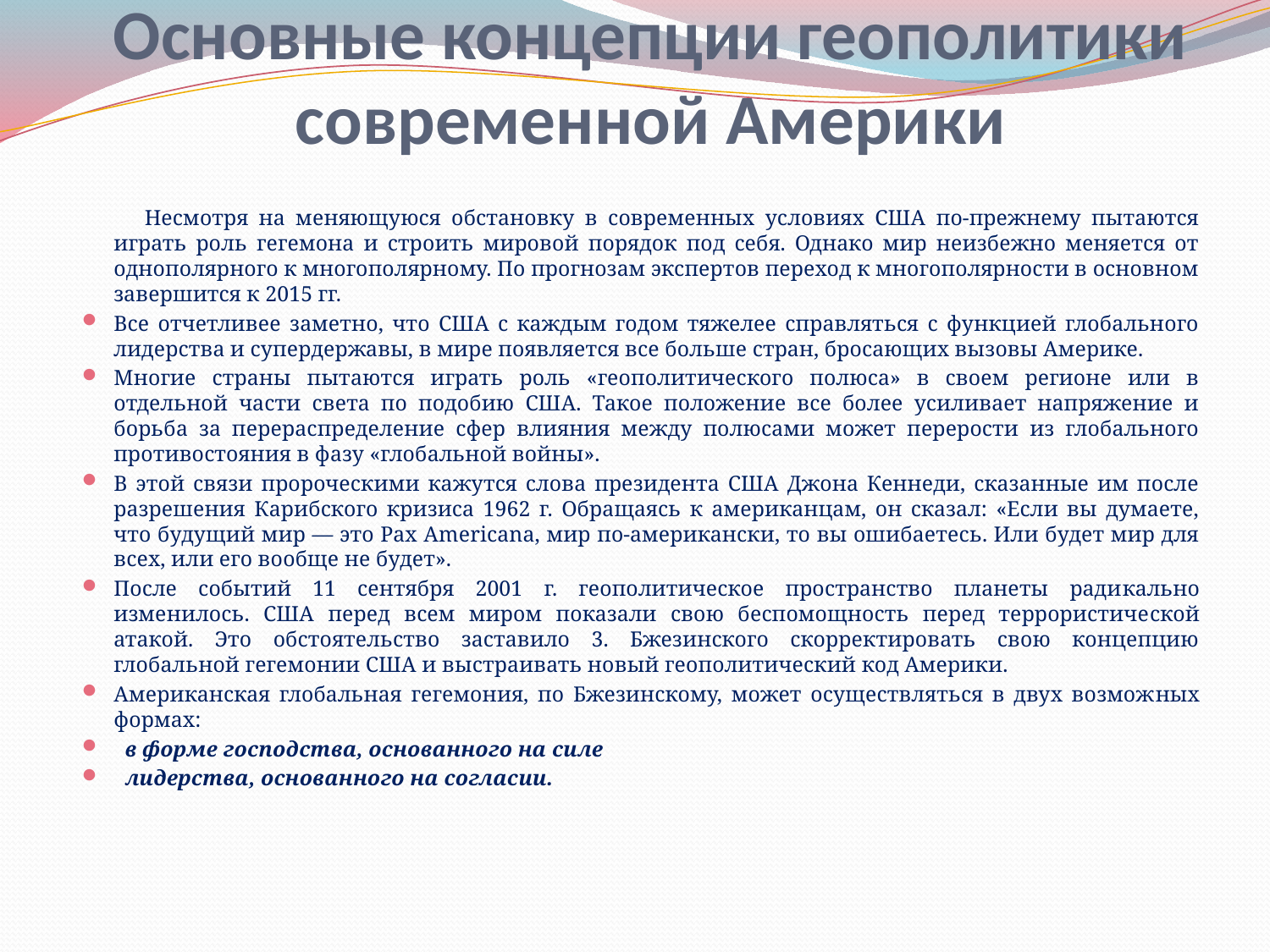

# Основные концепции геополитики современной Америки
      Несмотря на меняющуюся обстановку в современных условиях США по-прежнему пытаются играть роль гегемона и строить мировой порядок под себя. Однако мир неизбежно меняется от однополярного к многополярному. По прогнозам экспертов переход к многополярности в основном завершится к 2015 гг.
Все отчетливее заметно, что США с каждым годом тяжелее справляться с функцией глобального лидерства и супердержавы, в мире появляется все больше стран, бросающих вызовы Америке.
Многие страны пытаются играть роль «геополитического полюса» в своем регионе или в отдельной части света по подобию США. Такое положение все более усиливает напряжение и борьба за перерас­пределение сфер влияния между полюсами может перерости из глобального противостояния в фазу «глобальной войны».
В этой связи пророческими кажутся слова президента США Джона Кеннеди, сказанные им после разрешения Карибского кризиса 1962 г. Обращаясь к американцам, он сказал: «Если вы думаете, что будущий мир — это Pax Americana, мир по-американски, то вы ошибаетесь. Или будет мир для всех, или его вообще не будет».
После событий 11 сентября 2001 г. геополитическое пространство планеты ради­кально изменилось. США перед всем миром показали свою беспомощность перед террористиче­ской атакой. Это обстоятельство заставило 3. Бжезинского скорректировать свою концепцию глобальной гегемонии США и выстраивать новый геополитический код Америки.
Американская глобальная гегемония, по Бжезинскому, может осуществляться в двух возмож­ных формах:
  в форме господства, основанного на силе
  лидерства, основанного на согласии.